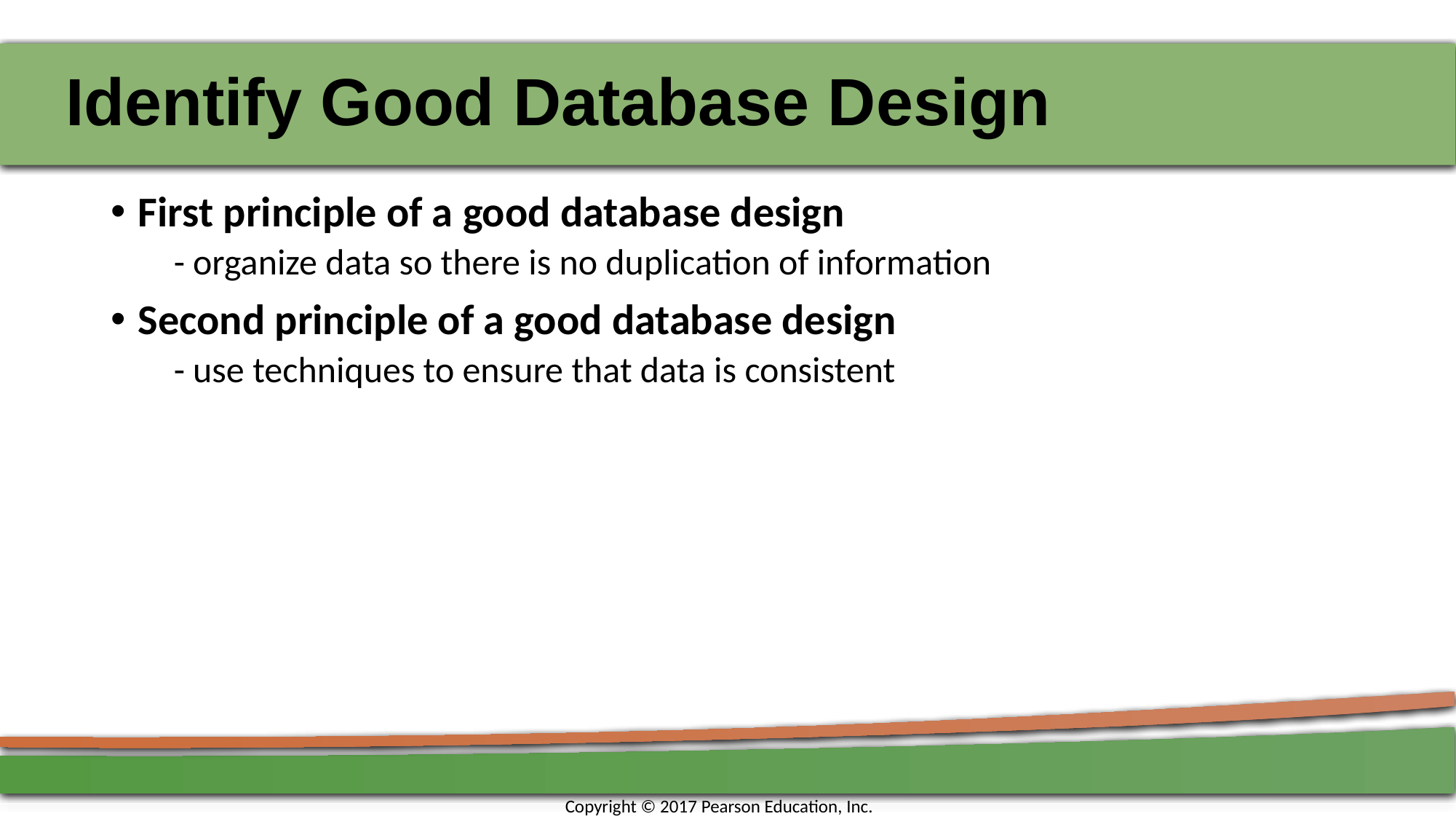

# Identify Good Database Design
First principle of a good database design
 - organize data so there is no duplication of information
Second principle of a good database design
 - use techniques to ensure that data is consistent